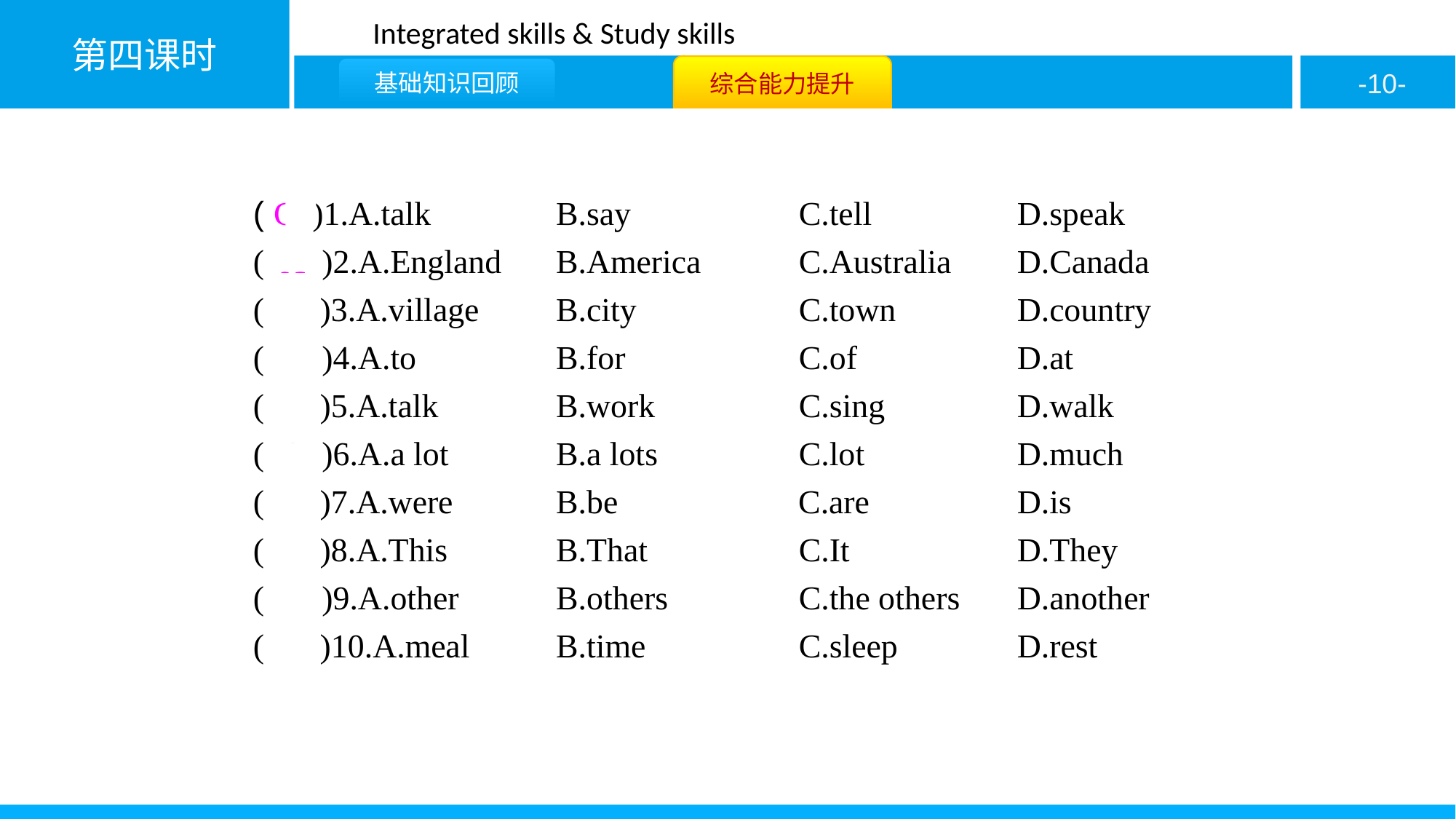

( C  )1.A.talk		B.say 		C.tell		D.speak
(  A  )2.A.England	B.America 	C.Australia	D.Canada
(  B  )3.A.village	B.city			C.town		D.country
(  A  )4.A.to		B.for			C.of		D.at
(  B  )5.A.talk		B.work 		C.sing		D.walk
(  A  )6.A.a lot		B.a lots 		C.lot		D.much
(  C  )7.A.were		B.be		             C.are		D.is
(  C  )8.A.This		B.That 		C.It		D.They
(  A  )9.A.other		B.others 		C.the others	D.another
(  B  )10.A.meal		B.time 		C.sleep		D.rest